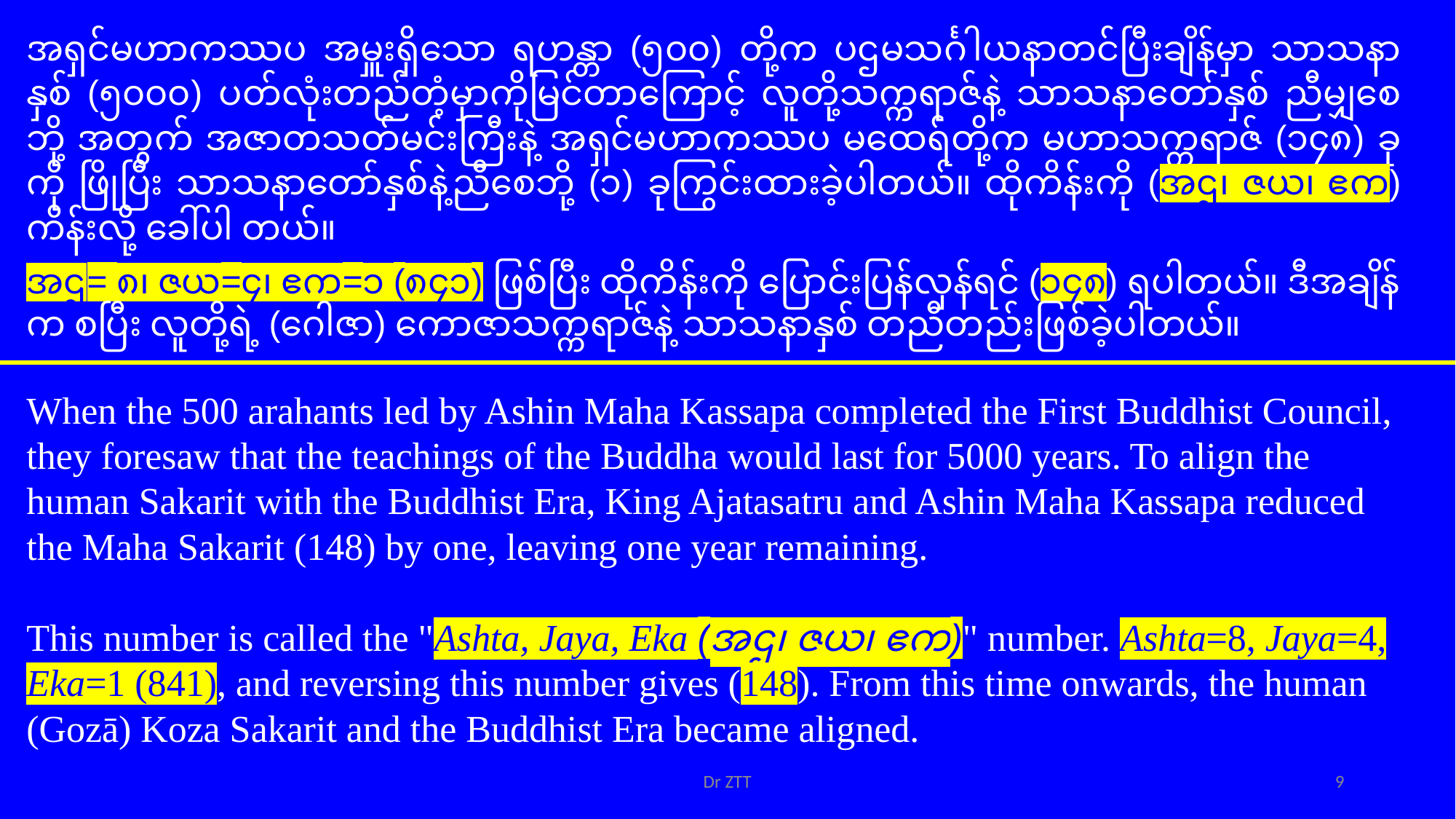

အရှင်မဟာကဿပ အမှူးရှိသော ရဟန္တာ (၅၀၀) တို့က ပဌမသင်္ဂါယနာတင်ပြီးချိန်မှာ သာသနာ နှစ် (၅၀၀၀) ပတ်လုံးတည်တံ့မှာကိုမြင်တာကြောင့် လူတို့သက္ကရာဇ်နဲ့ သာသနာတော်နှစ် ညီမျှစေဘို့ အတွက် အဇာတသတ်မင်းကြီးနဲ့ အရှင်မဟာကဿပ မထေရ်တို့က မဟာသက္ကရာဇ် (၁၄၈) ခုကို ဖြိုပြီး သာသနာတော်နှစ်နဲ့ညီစေဘို့ (၁) ခုကြွင်းထားခဲ့ပါတယ်။ ထိုကိန်းကို (အဌ၊ ဇယ၊ ဧက) ကိန်းလို့ ခေါ်ပါ တယ်။
အဌ= ၈၊ ဇယ=၄၊ ဧက=၁ (၈၄၁) ဖြစ်ပြီး ထိုကိန်းကို ပြောင်းပြန်လှန်ရင် (၁၄၈) ရပါတယ်။ ဒီအချိန်က စပြီး လူတို့ရဲ့ (ဂေါဇာ) ကောဇာသက္ကရာဇ်နဲ့ သာသနာနှစ် တညီတည်းဖြစ်ခဲ့ပါတယ်။
When the 500 arahants led by Ashin Maha Kassapa completed the First Buddhist Council, they foresaw that the teachings of the Buddha would last for 5000 years. To align the human Sakarit with the Buddhist Era, King Ajatasatru and Ashin Maha Kassapa reduced the Maha Sakarit (148) by one, leaving one year remaining.

This number is called the "Ashta, Jaya, Eka (အဌ၊ ဇယ၊ ဧက)" number. Ashta=8, Jaya=4, Eka=1 (841), and reversing this number gives (148). From this time onwards, the human (Gozā) Koza Sakarit and the Buddhist Era became aligned.

Dr ZTT
9